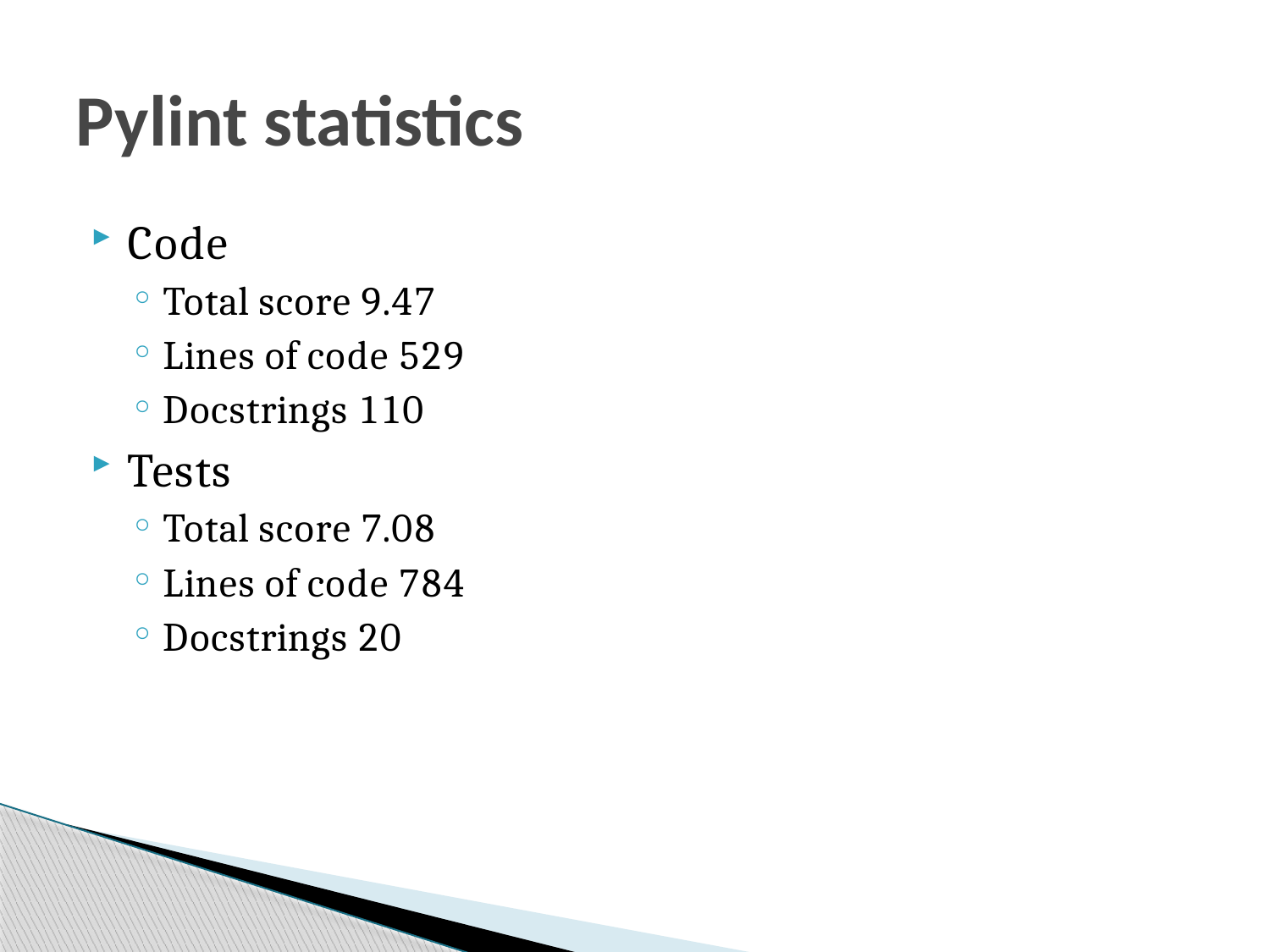

# Pylint statistics
Code
Total score 9.47
Lines of code 529
Docstrings 110
Tests
Total score 7.08
Lines of code 784
Docstrings 20